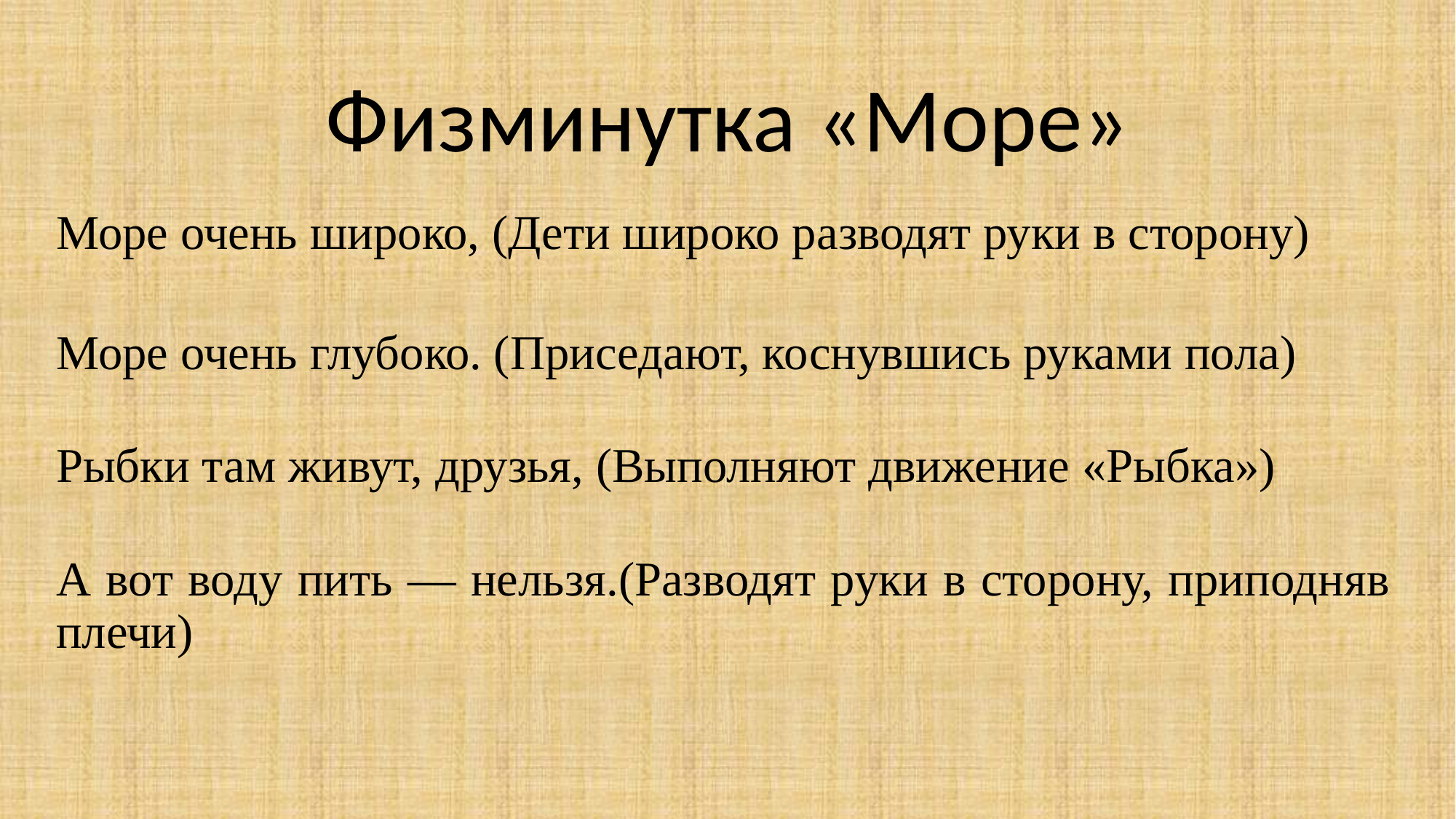

# Физминутка «Море»
Море очень широко, (Дети широко разводят руки в сторону)
Море очень глубоко. (Приседают, коснувшись руками пола)
Рыбки там живут, друзья, (Выполняют движение «Рыбка»)
А вот воду пить — нельзя.(Разводят руки в сторону, приподняв плечи)